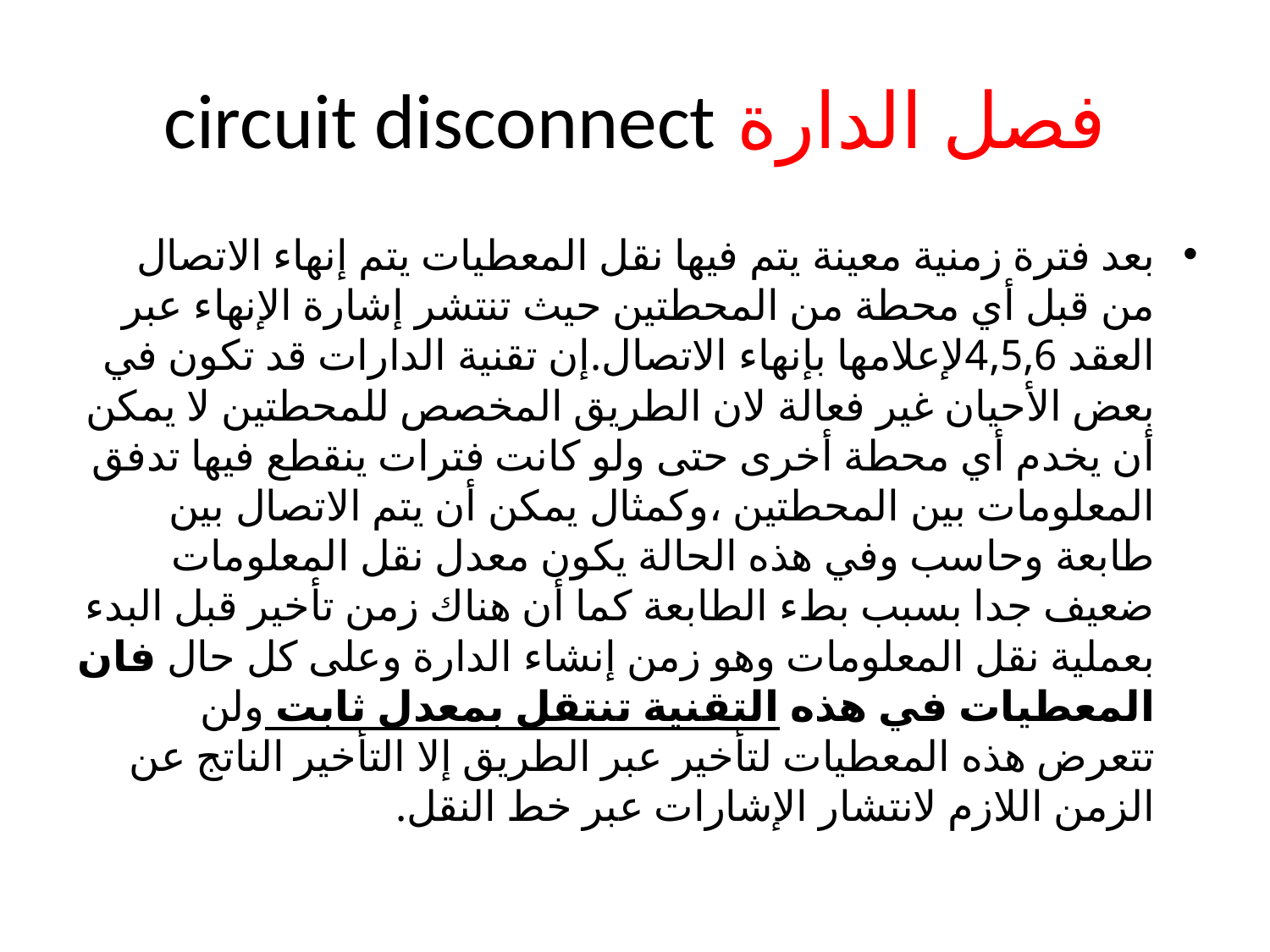

# فصل الدارة circuit disconnect
بعد فترة زمنية معينة يتم فيها نقل المعطيات يتم إنهاء الاتصال من قبل أي محطة من المحطتين حيث تنتشر إشارة الإنهاء عبر العقد 4,5,6لإعلامها بإنهاء الاتصال.إن تقنية الدارات قد تكون في بعض الأحيان غير فعالة لان الطريق المخصص للمحطتين لا يمكن أن يخدم أي محطة أخرى حتى ولو كانت فترات ينقطع فيها تدفق المعلومات بين المحطتين ،وكمثال يمكن أن يتم الاتصال بين طابعة وحاسب وفي هذه الحالة يكون معدل نقل المعلومات ضعيف جدا بسبب بطء الطابعة كما أن هناك زمن تأخير قبل البدء بعملية نقل المعلومات وهو زمن إنشاء الدارة وعلى كل حال فان المعطيات في هذه التقنية تنتقل بمعدل ثابت ولن تتعرض هذه المعطيات لتأخير عبر الطريق إلا التأخير الناتج عن الزمن اللازم لانتشار الإشارات عبر خط النقل.